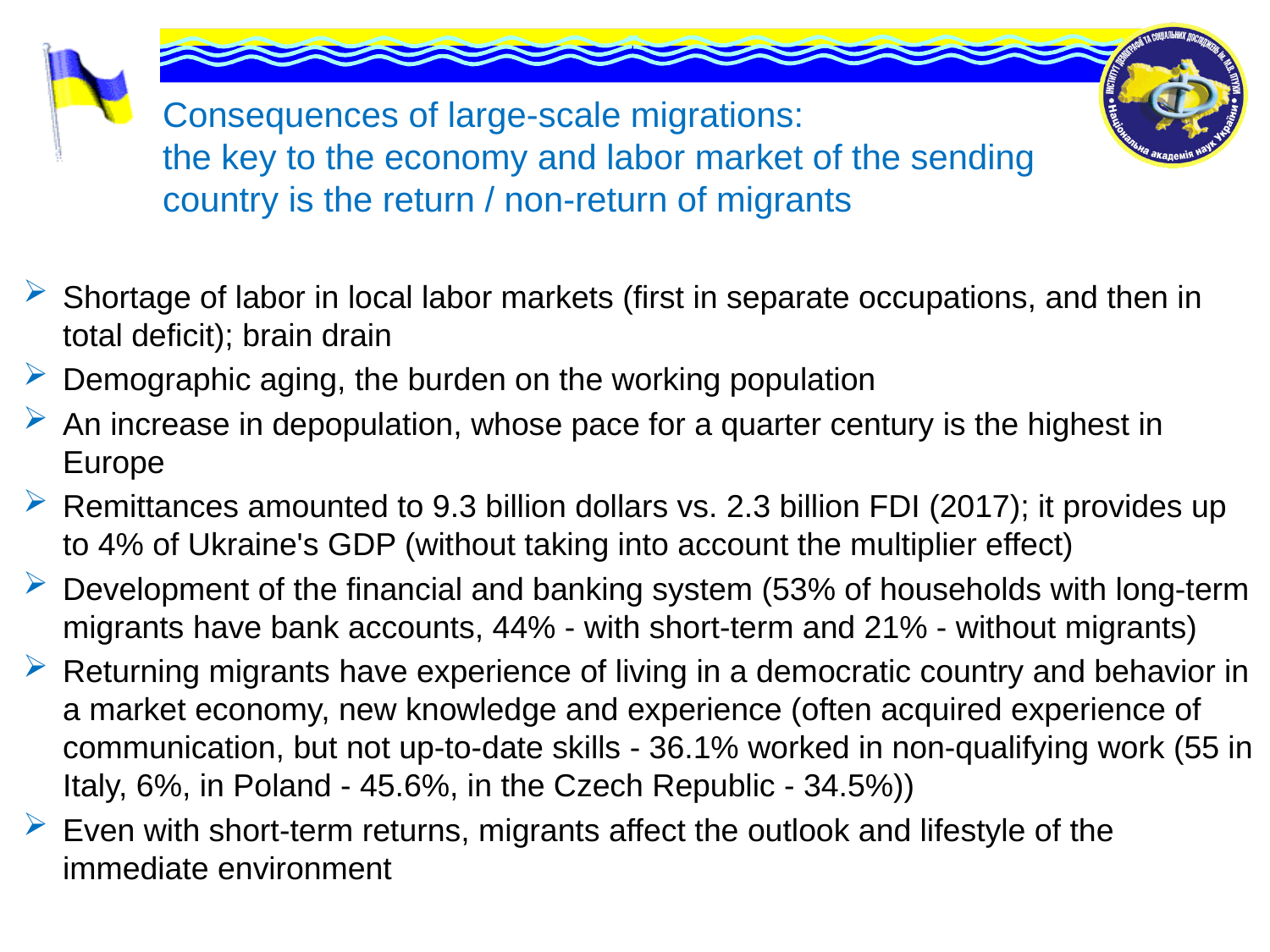

# Consequences of large-scale migrations: the key to the economy and labor market of the sending country is the return / non-return of migrants
Shortage of labor in local labor markets (first in separate occupations, and then in total deficit); brain drain
Demographic aging, the burden on the working population
An increase in depopulation, whose pace for a quarter century is the highest in Europe
Remittances amounted to 9.3 billion dollars vs. 2.3 billion FDI (2017); it provides up to 4% of Ukraine's GDP (without taking into account the multiplier effect)
Development of the financial and banking system (53% of households with long-term migrants have bank accounts, 44% - with short-term and 21% - without migrants)
Returning migrants have experience of living in a democratic country and behavior in a market economy, new knowledge and experience (often acquired experience of communication, but not up-to-date skills - 36.1% worked in non-qualifying work (55 in Italy, 6%, in Poland - 45.6%, in the Czech Republic - 34.5%))
Even with short-term returns, migrants affect the outlook and lifestyle of the immediate environment